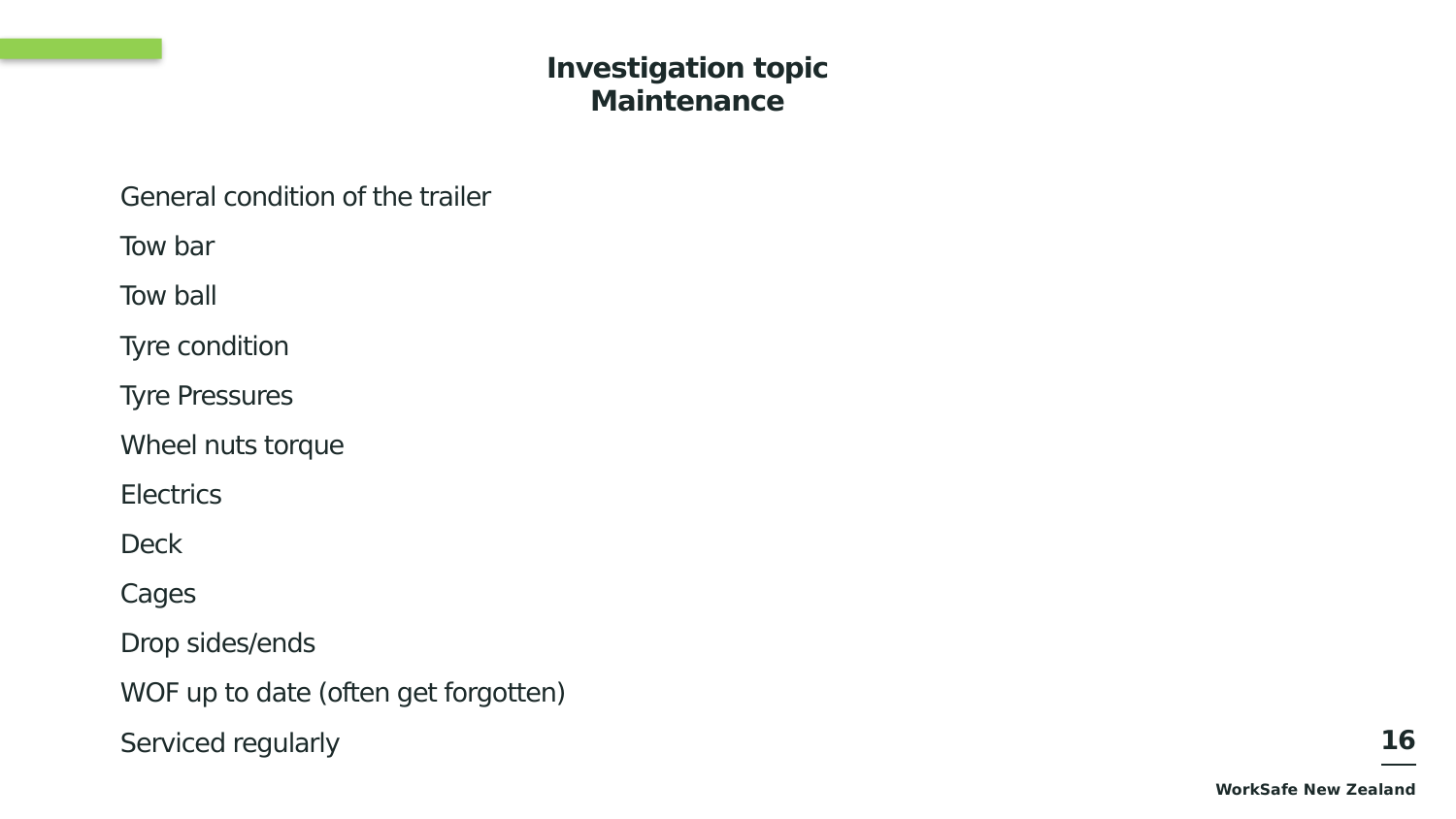

Investigation topic
Maintenance
General condition of the trailer
Tow bar
Tow ball
Tyre condition
Tyre Pressures
Wheel nuts torque
Electrics
Deck
Cages
Drop sides/ends
WOF up to date (often get forgotten)
Serviced regularly

16
WorkSafe New Zealand